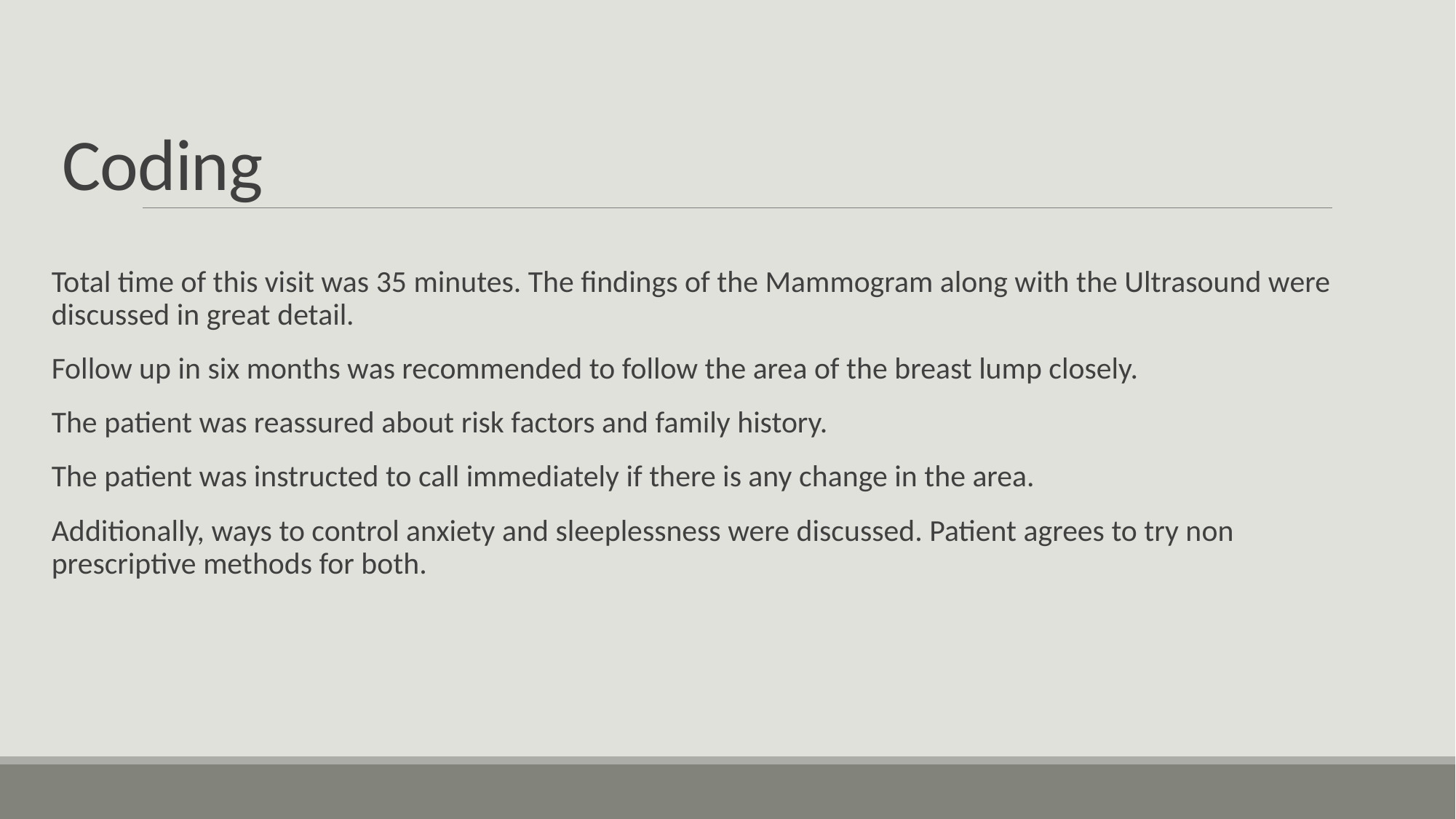

# Coding
Total time of this visit was 35 minutes. The findings of the Mammogram along with the Ultrasound were discussed in great detail.
Follow up in six months was recommended to follow the area of the breast lump closely.
The patient was reassured about risk factors and family history.
The patient was instructed to call immediately if there is any change in the area.
Additionally, ways to control anxiety and sleeplessness were discussed. Patient agrees to try non prescriptive methods for both.